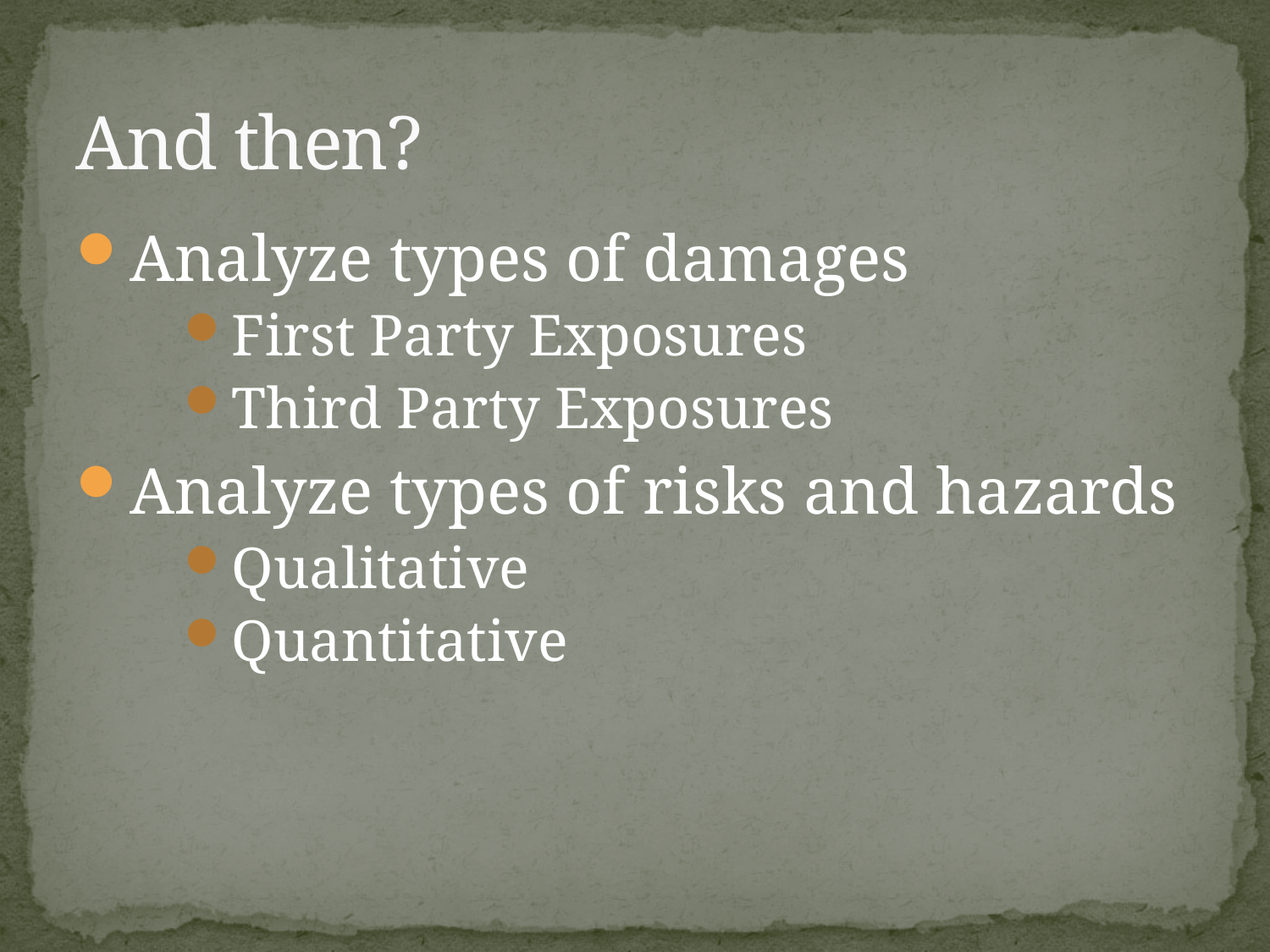

# And then?
Analyze types of damages
First Party Exposures
Third Party Exposures
Analyze types of risks and hazards
Qualitative
Quantitative